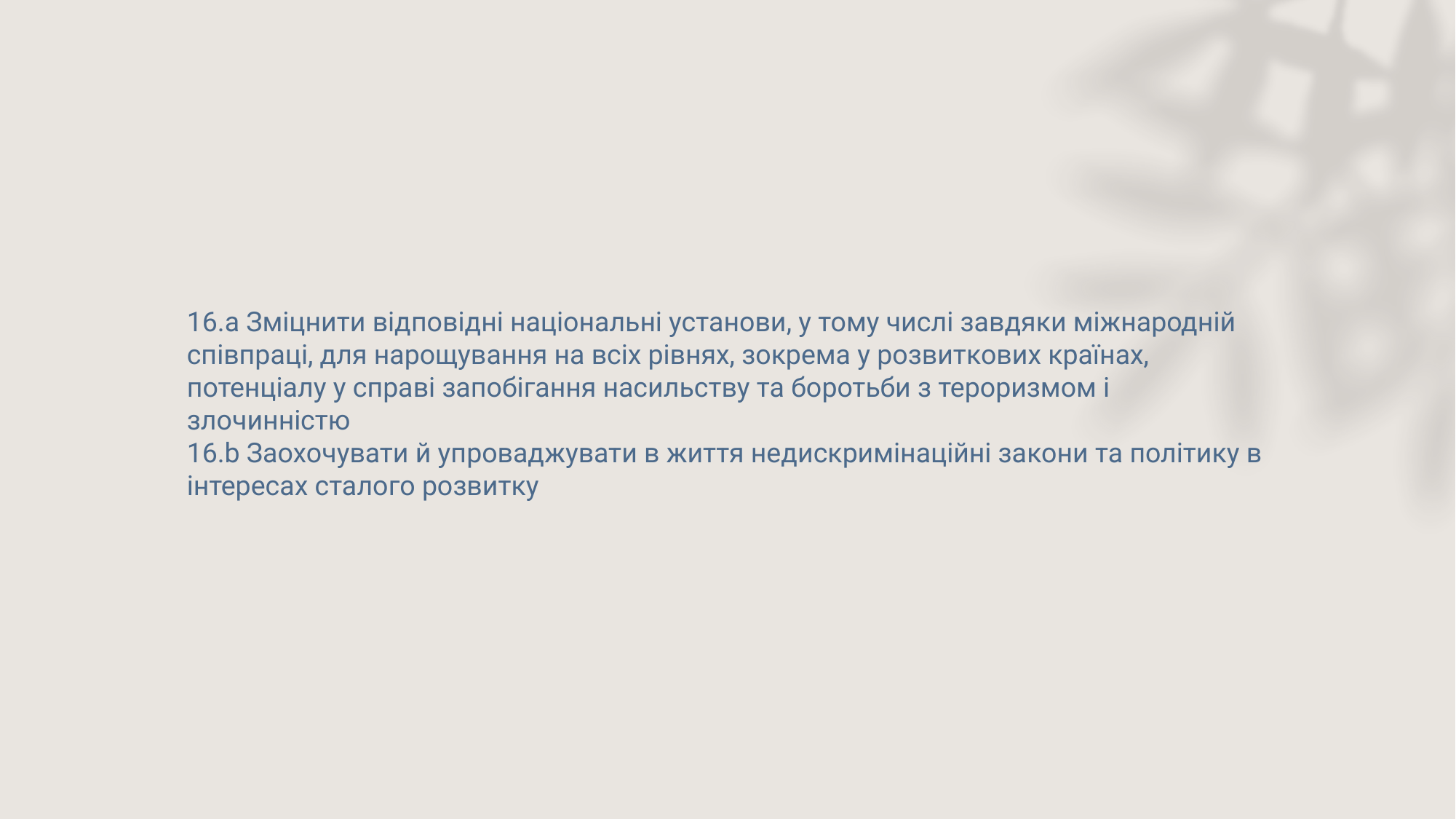

16.а Зміцнити відповідні національні установи, у тому числі завдяки міжнародній співпраці, для нарощування на всіх рівнях, зокрема у розвиткових країнах, потенціалу у справі запобігання насильству та боротьби з тероризмом і злочинністю
16.b Заохочувати й упроваджувати в життя недискримінаційні закони та політику в інтересах сталого розвитку